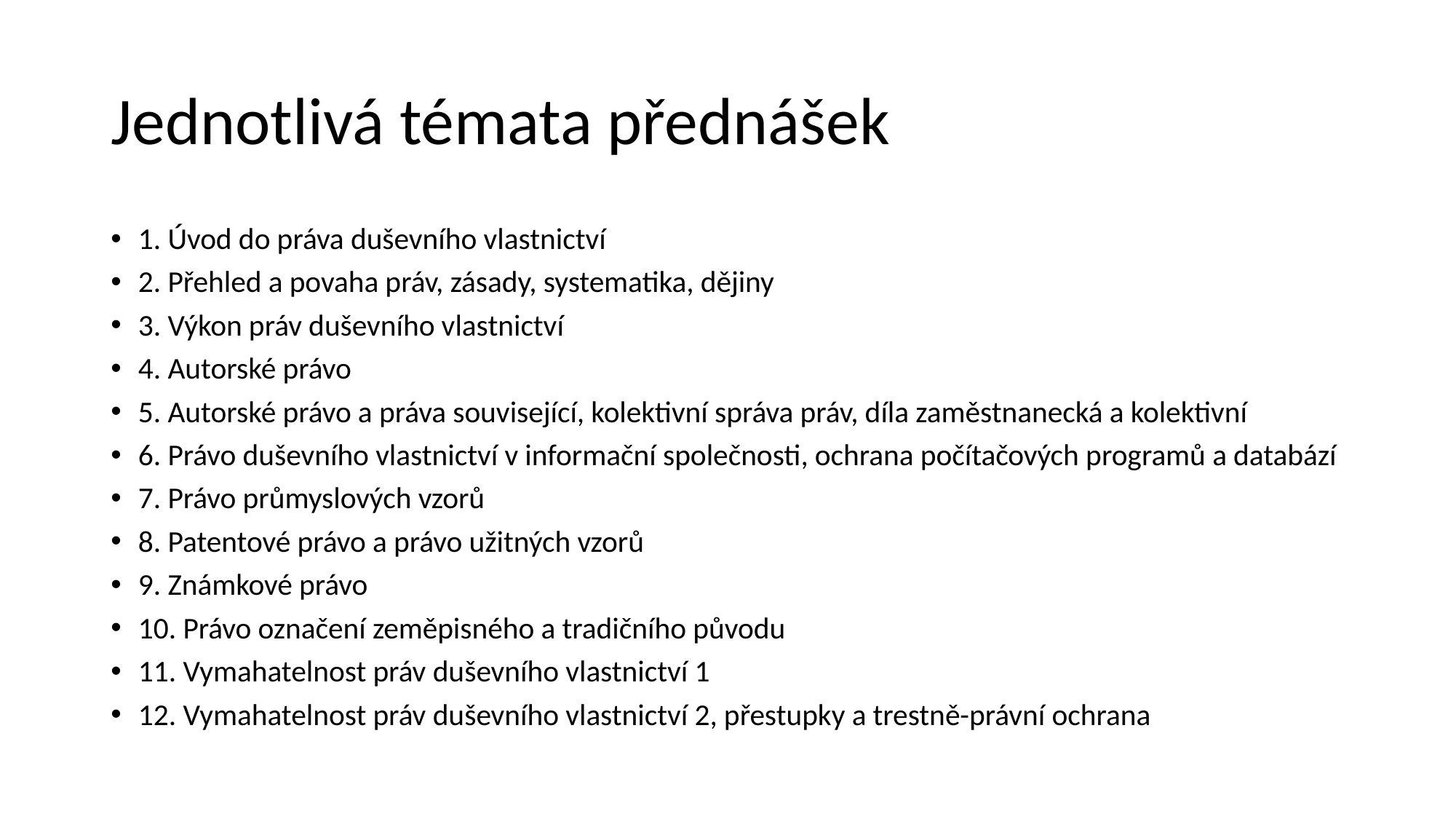

# Jednotlivá témata přednášek
1. Úvod do práva duševního vlastnictví
2. Přehled a povaha práv, zásady, systematika, dějiny
3. Výkon práv duševního vlastnictví
4. Autorské právo
5. Autorské právo a práva související, kolektivní správa práv, díla zaměstnanecká a kolektivní
6. Právo duševního vlastnictví v informační společnosti, ochrana počítačových programů a databází
7. Právo průmyslových vzorů
8. Patentové právo a právo užitných vzorů
9. Známkové právo
10. Právo označení zeměpisného a tradičního původu
11. Vymahatelnost práv duševního vlastnictví 1
12. Vymahatelnost práv duševního vlastnictví 2, přestupky a trestně-právní ochrana